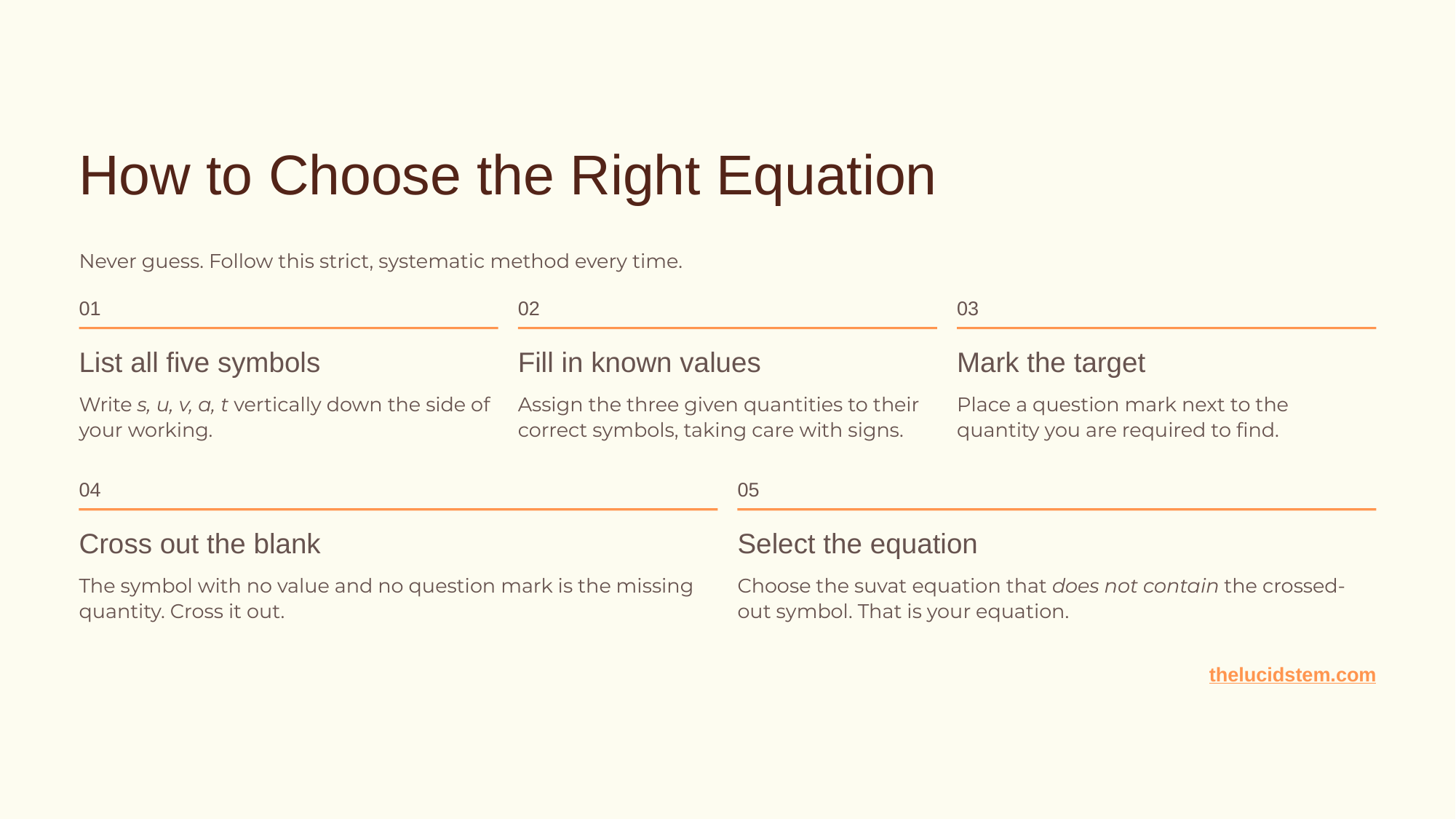

How to Choose the Right Equation
Never guess. Follow this strict, systematic method every time.
01
02
03

List all five symbols
Fill in known values
Mark the target
Write s, u, v, a, t vertically down the side of your working.
Assign the three given quantities to their correct symbols, taking care with signs.
Place a question mark next to the quantity you are required to find.
04
05

Cross out the blank
Select the equation
The symbol with no value and no question mark is the missing quantity. Cross it out.
Choose the suvat equation that does not contain the crossed-out symbol. That is your equation.
thelucidstem.com